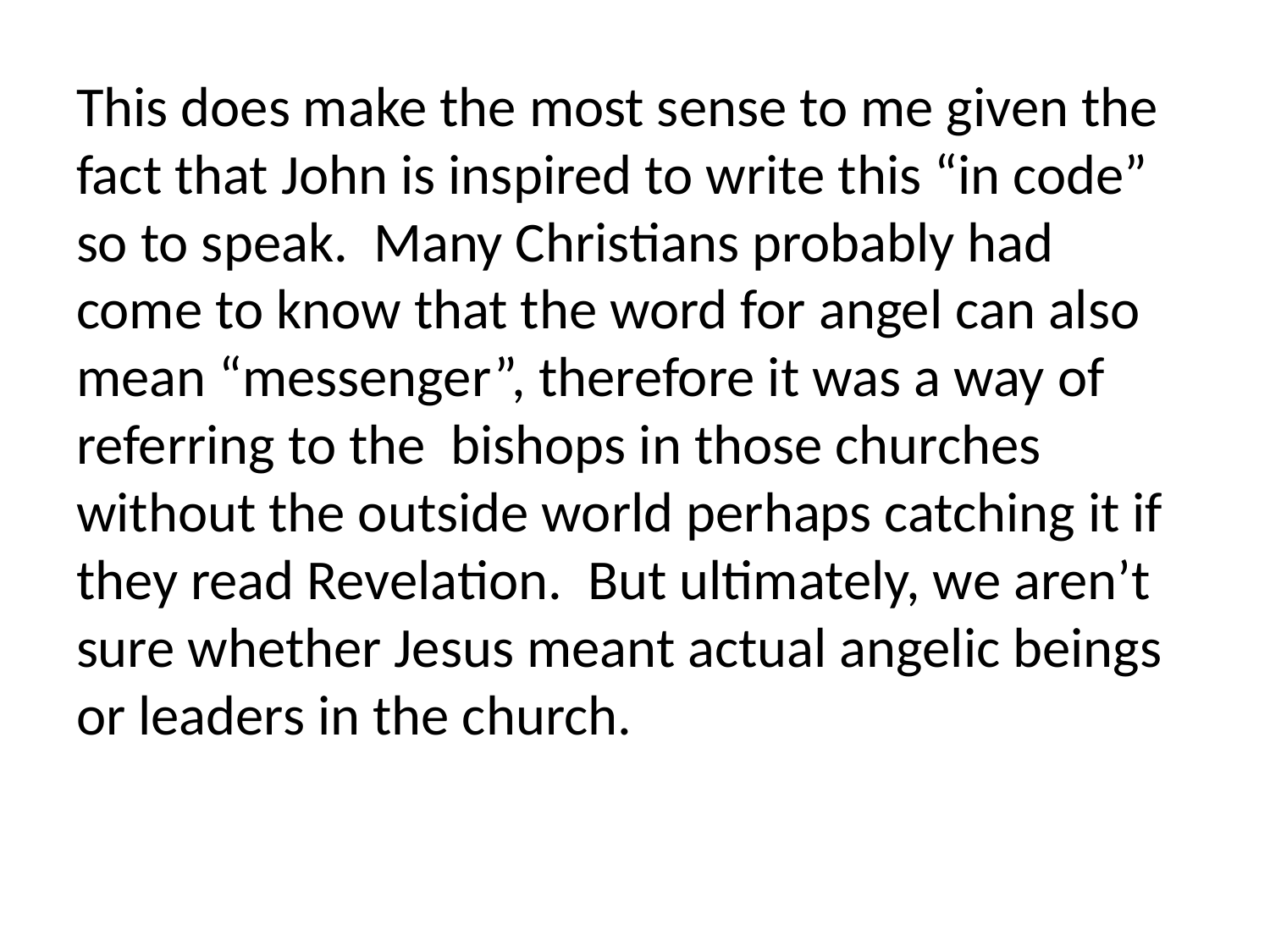

This does make the most sense to me given the fact that John is inspired to write this “in code” so to speak.  Many Christians probably had come to know that the word for angel can also mean “messenger”, therefore it was a way of referring to the  bishops in those churches without the outside world perhaps catching it if they read Revelation.  But ultimately, we aren’t sure whether Jesus meant actual angelic beings or leaders in the church.